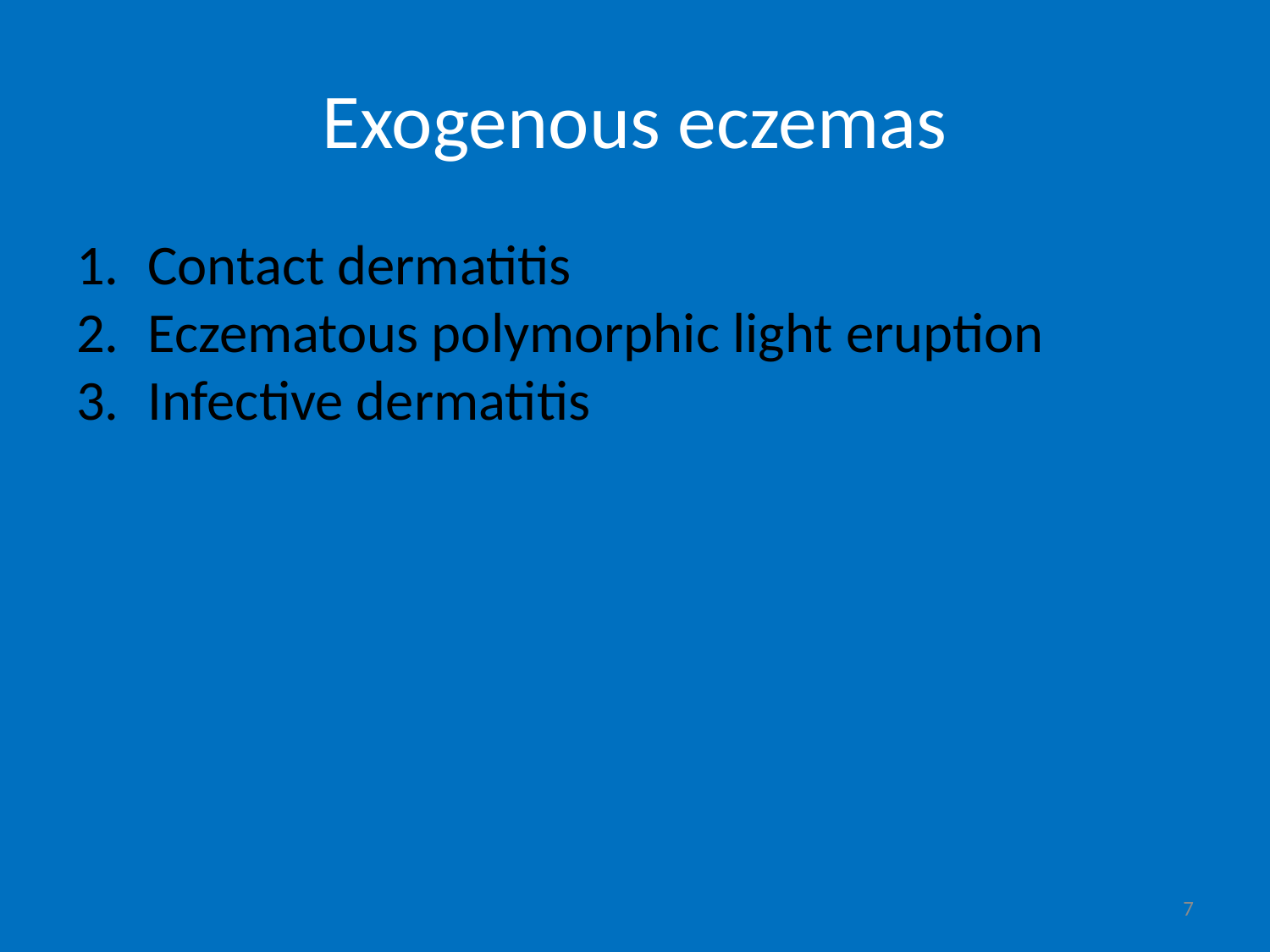

# Exogenous eczemas
Contact dermatitis
Eczematous polymorphic light eruption
Infective dermatitis
7